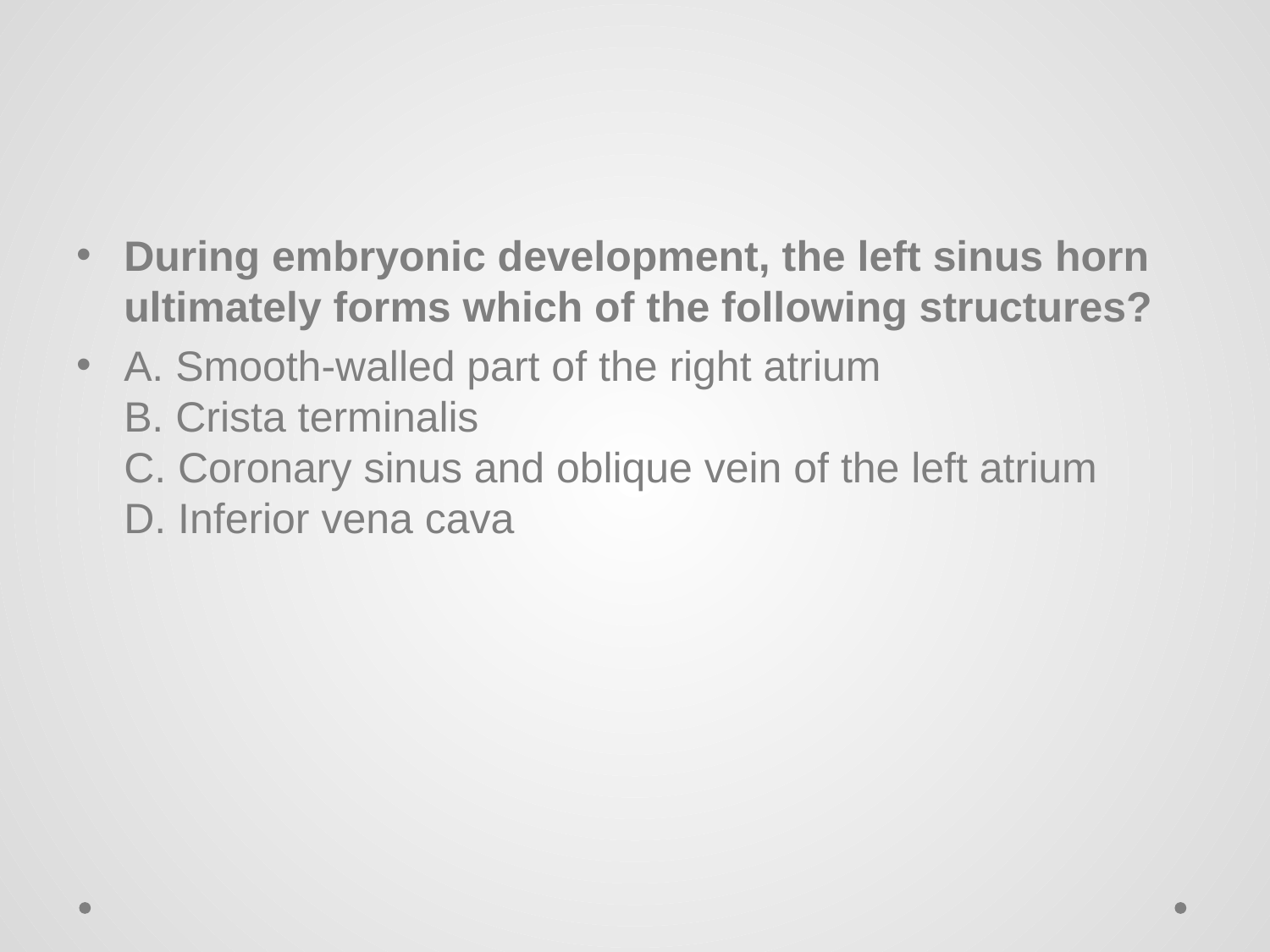

#
During embryonic development, the left sinus horn ultimately forms which of the following structures?
A. Smooth-walled part of the right atrium
B. Crista terminalis
C. Coronary sinus and oblique vein of the left atrium
D. Inferior vena cava